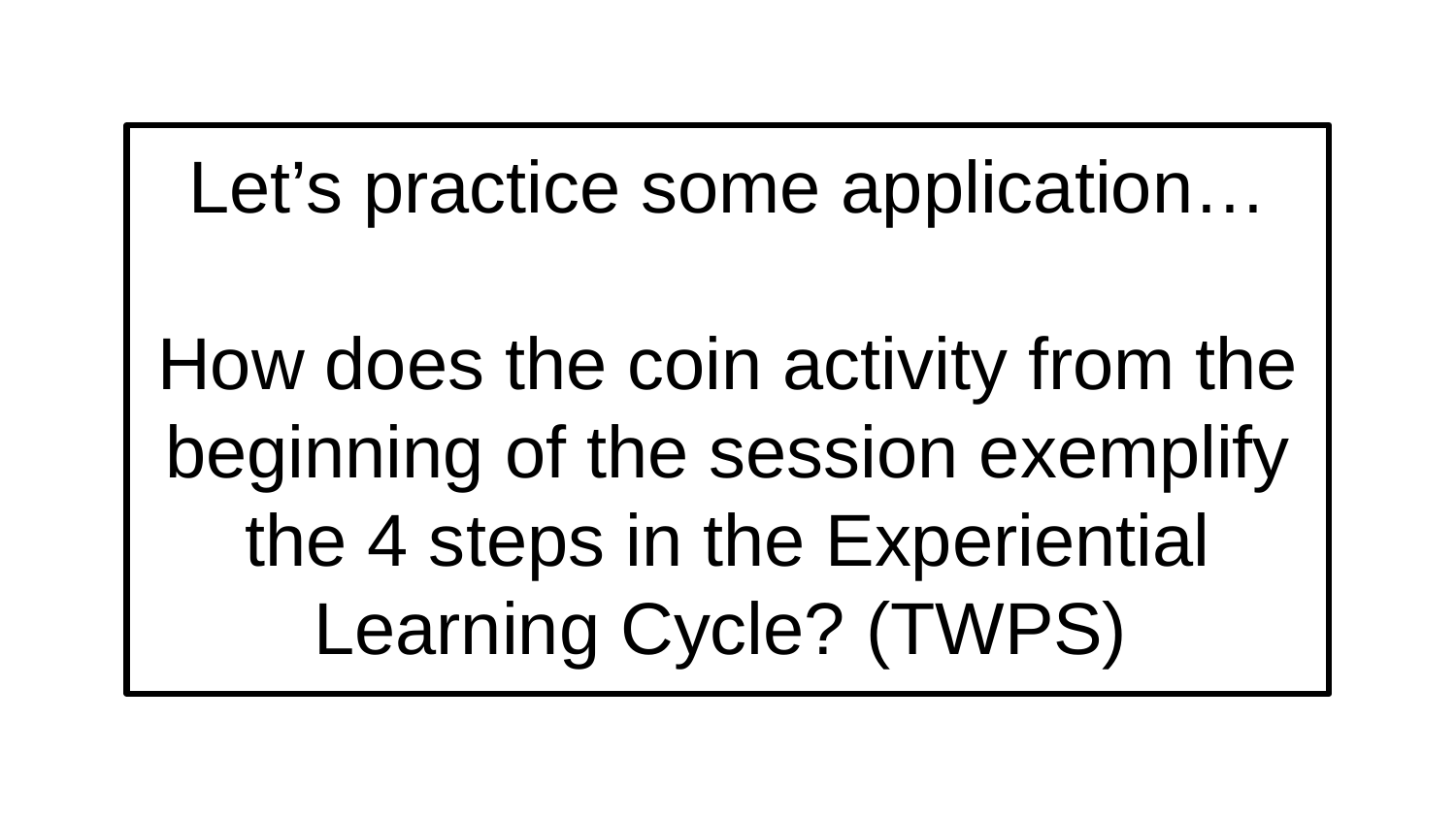

# Let’s practice some application…

How does the coin activity from the beginning of the session exemplify the 4 steps in the Experiential Learning Cycle? (TWPS)